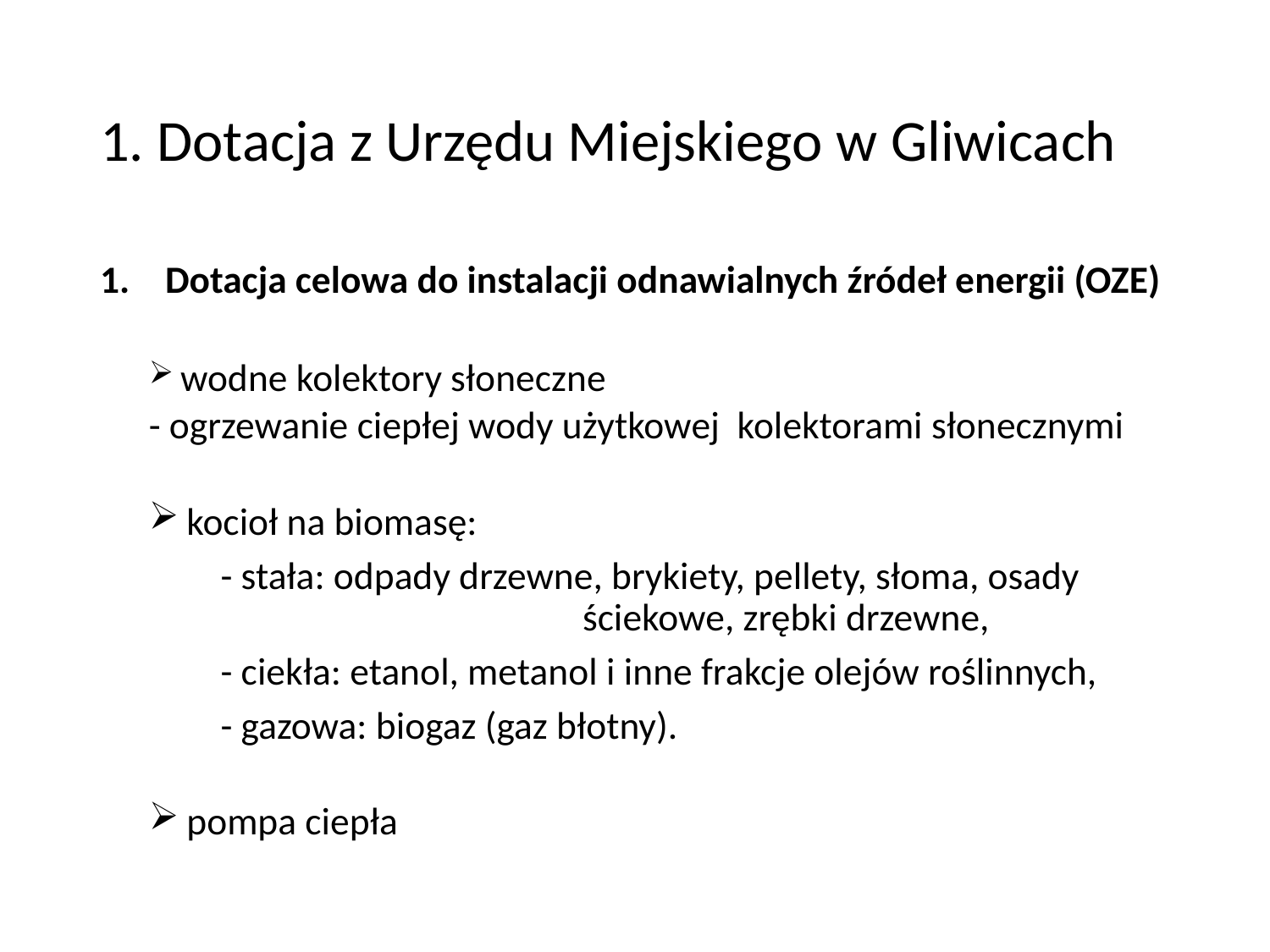

# 1. Dotacja z Urzędu Miejskiego w Gliwicach
Dotacja celowa do instalacji odnawialnych źródeł energii (OZE)

 wodne kolektory słoneczne
	- ogrzewanie ciepłej wody użytkowej  kolektorami słonecznymi

 kocioł na biomasę:
	- stała: odpady drzewne, brykiety, pellety, słoma, osady 				ściekowe, zrębki drzewne,
	- ciekła: etanol, metanol i inne frakcje olejów roślinnych,
	- gazowa: biogaz (gaz błotny).

 pompa ciepła